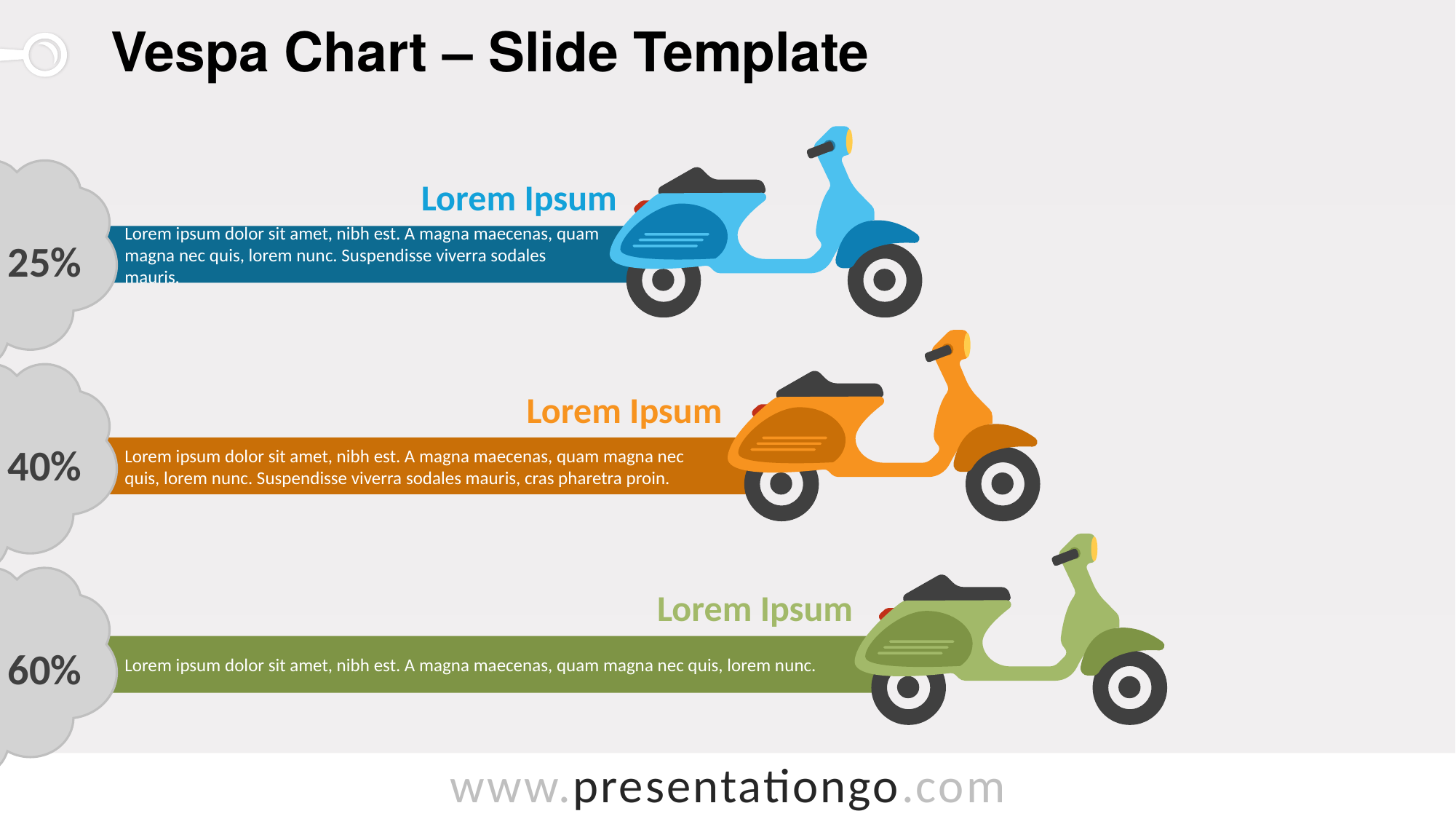

# Vespa Chart – Slide Template

25%
Lorem Ipsum

Lorem ipsum dolor sit amet, nibh est. A magna maecenas, quam magna nec quis, lorem nunc. Suspendisse viverra sodales mauris.

40%
Lorem Ipsum

Lorem ipsum dolor sit amet, nibh est. A magna maecenas, quam magna nec quis, lorem nunc. Suspendisse viverra sodales mauris, cras pharetra proin.

60%
Lorem Ipsum

Lorem ipsum dolor sit amet, nibh est. A magna maecenas, quam magna nec quis, lorem nunc.